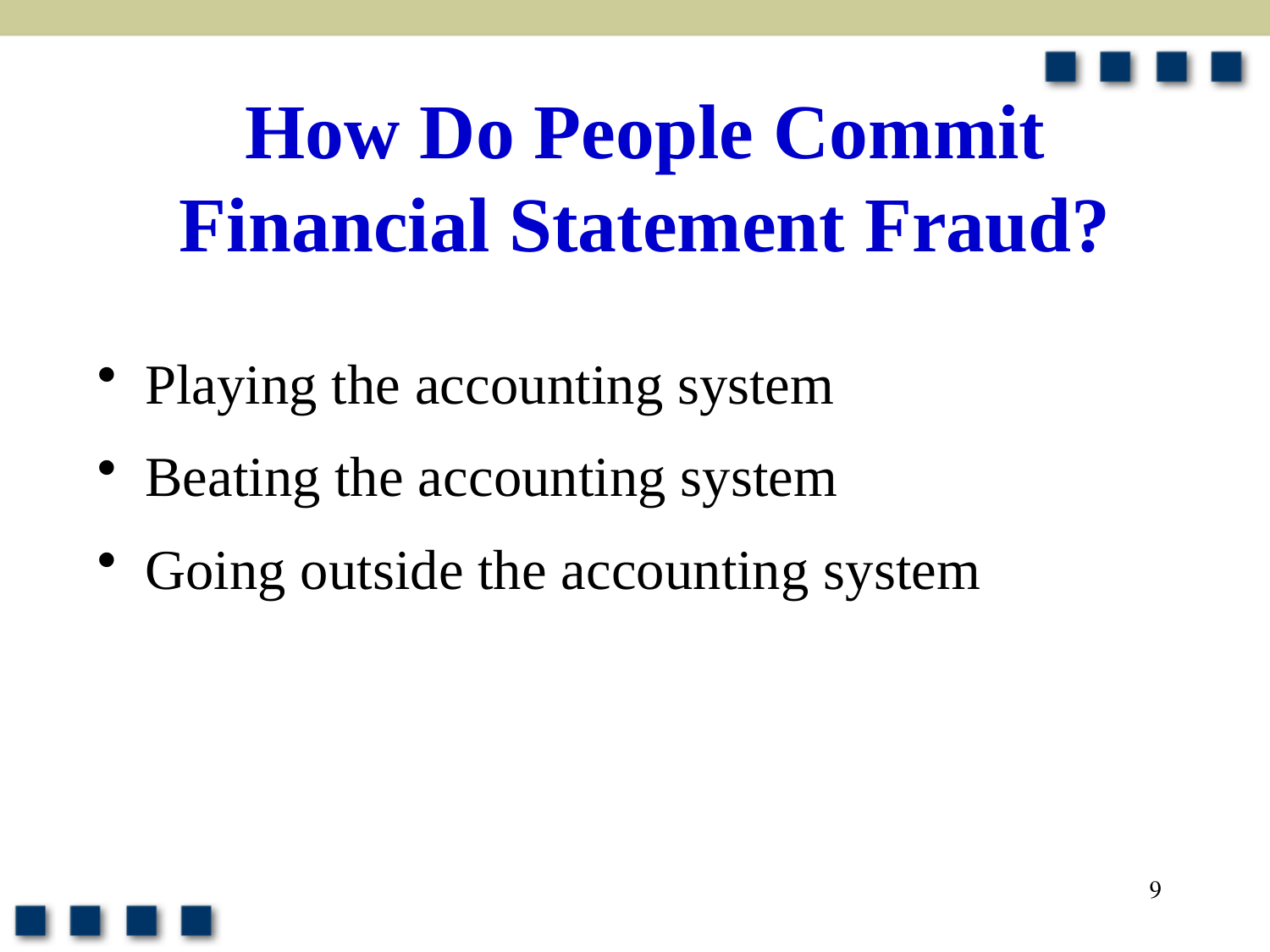

# How Do People Commit Financial Statement Fraud?
Playing the accounting system
Beating the accounting system
Going outside the accounting system
9